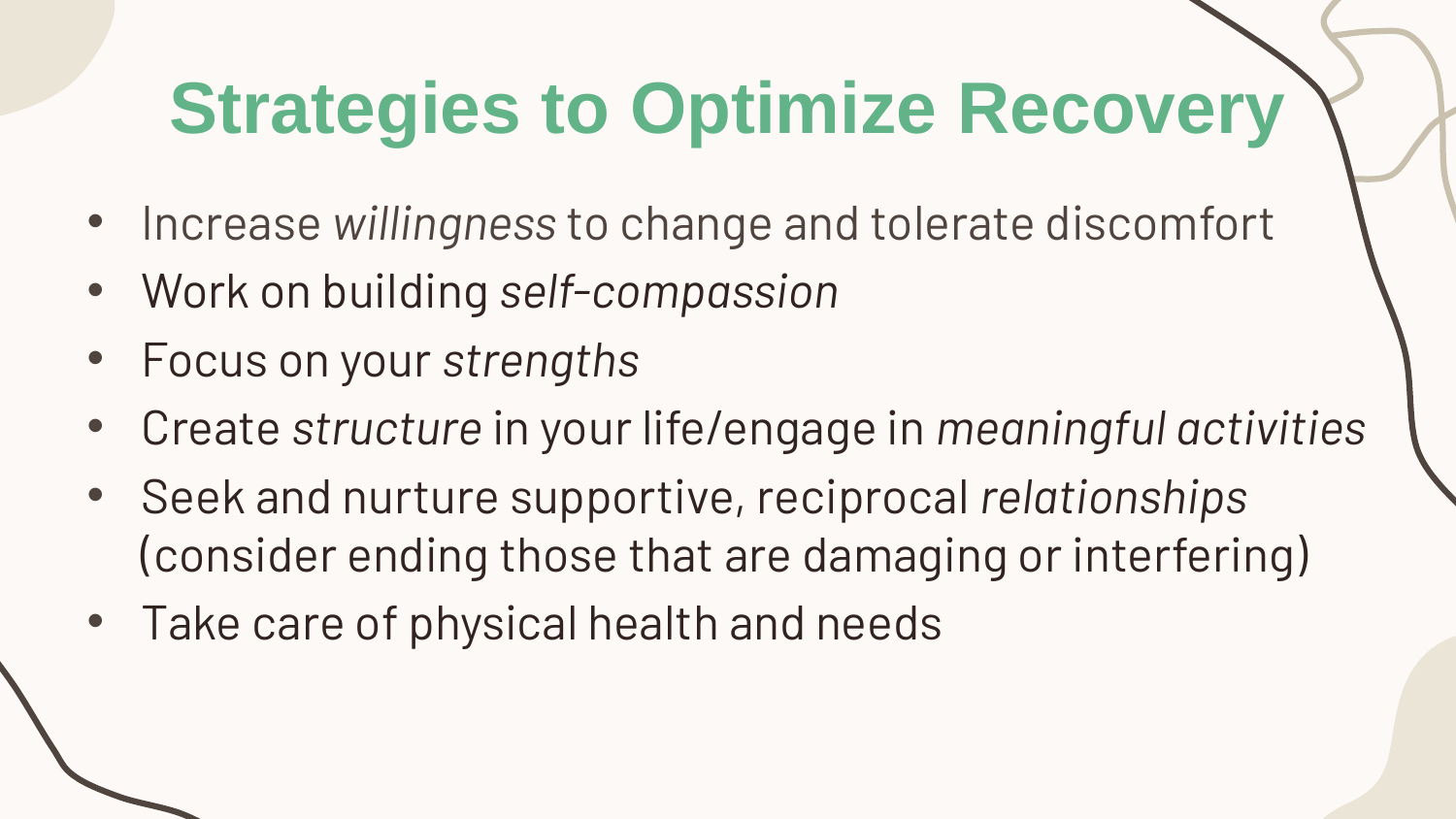

# Strategies to Optimize Recovery
Increase willingness to change and tolerate discomfort
Work on building self-compassion
Focus on your strengths
Create structure in your life/engage in meaningful activities
Seek and nurture supportive, reciprocal relationships (consider ending those that are damaging or interfering)
Take care of physical health and needs